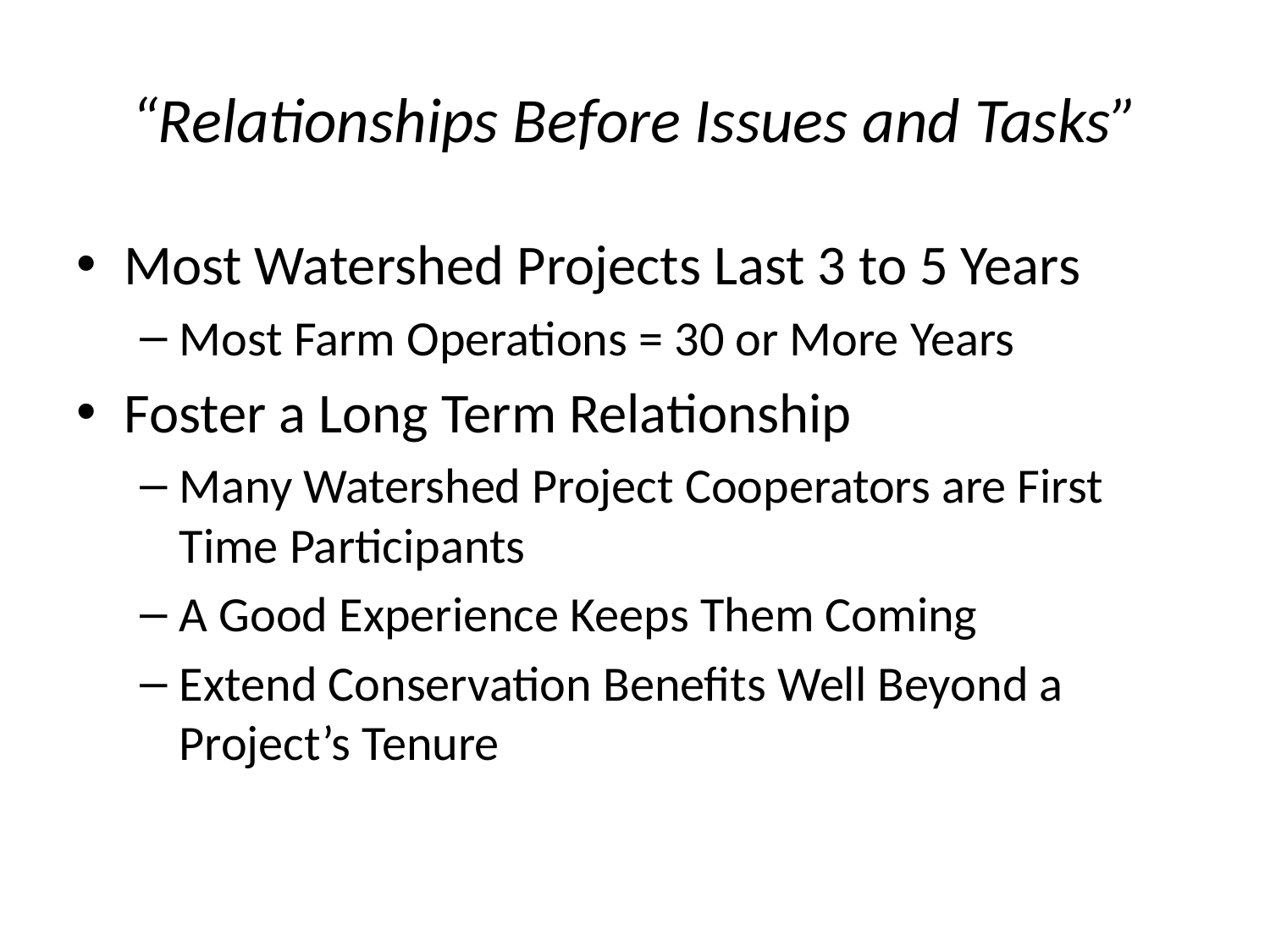

# “Relationships Before Issues and Tasks”
Most Watershed Projects Last 3 to 5 Years
Most Farm Operations = 30 or More Years
Foster a Long Term Relationship
Many Watershed Project Cooperators are First Time Participants
A Good Experience Keeps Them Coming
Extend Conservation Benefits Well Beyond a Project’s Tenure